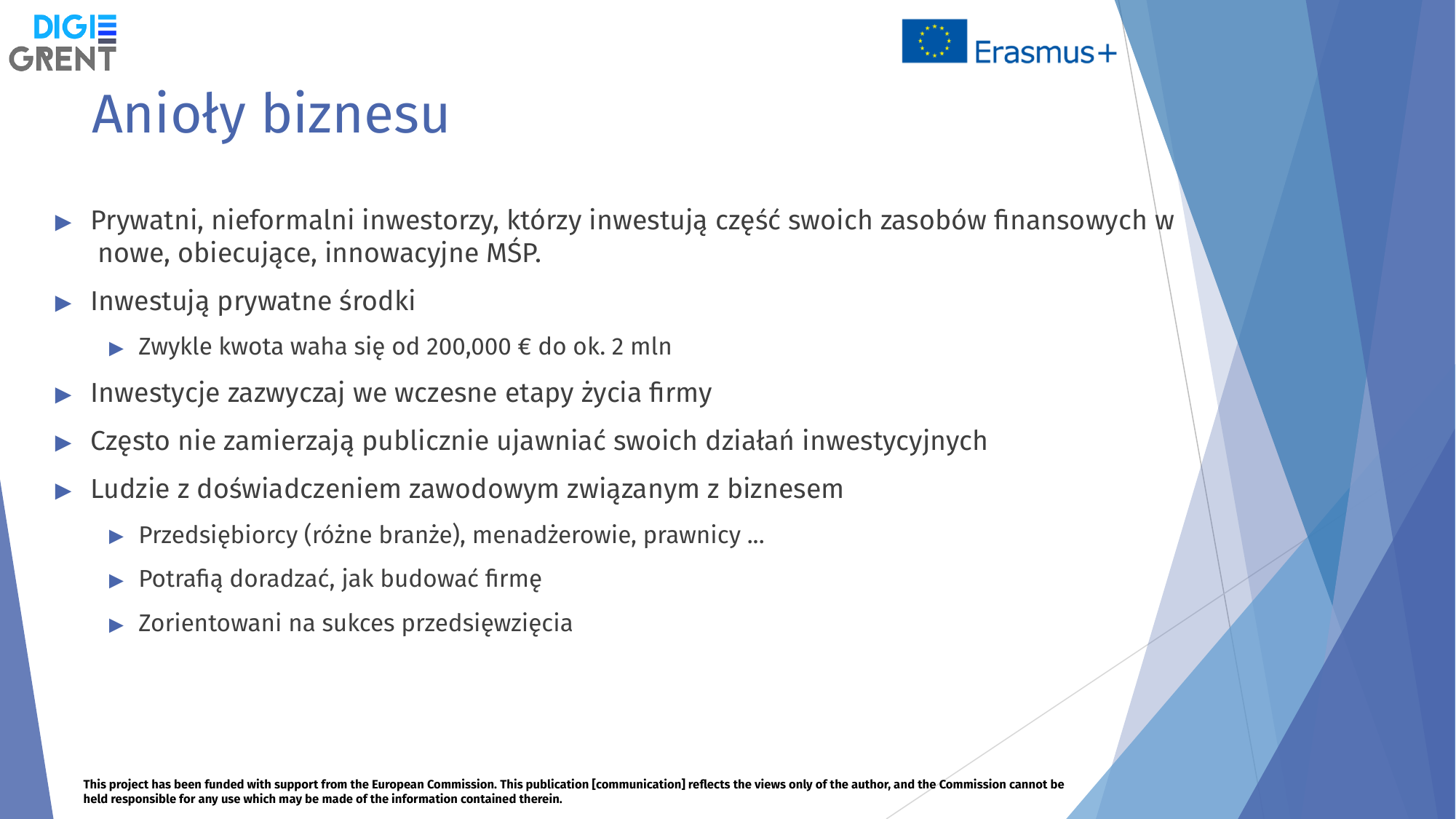

# Anioły biznesu
Prywatni, nieformalni inwestorzy, którzy inwestują część swoich zasobów finansowych w  nowe, obiecujące, innowacyjne MŚP.
Inwestują prywatne środki
Zwykle kwota waha się od 200,000 € do ok. 2 mln
Inwestycje zazwyczaj we wczesne etapy życia firmy
Często nie zamierzają publicznie ujawniać swoich działań inwestycyjnych
Ludzie z doświadczeniem zawodowym związanym z biznesem
Przedsiębiorcy (różne branże), menadżerowie, prawnicy ...
Potrafią doradzać, jak budować firmę
Zorientowani na sukces przedsięwzięcia